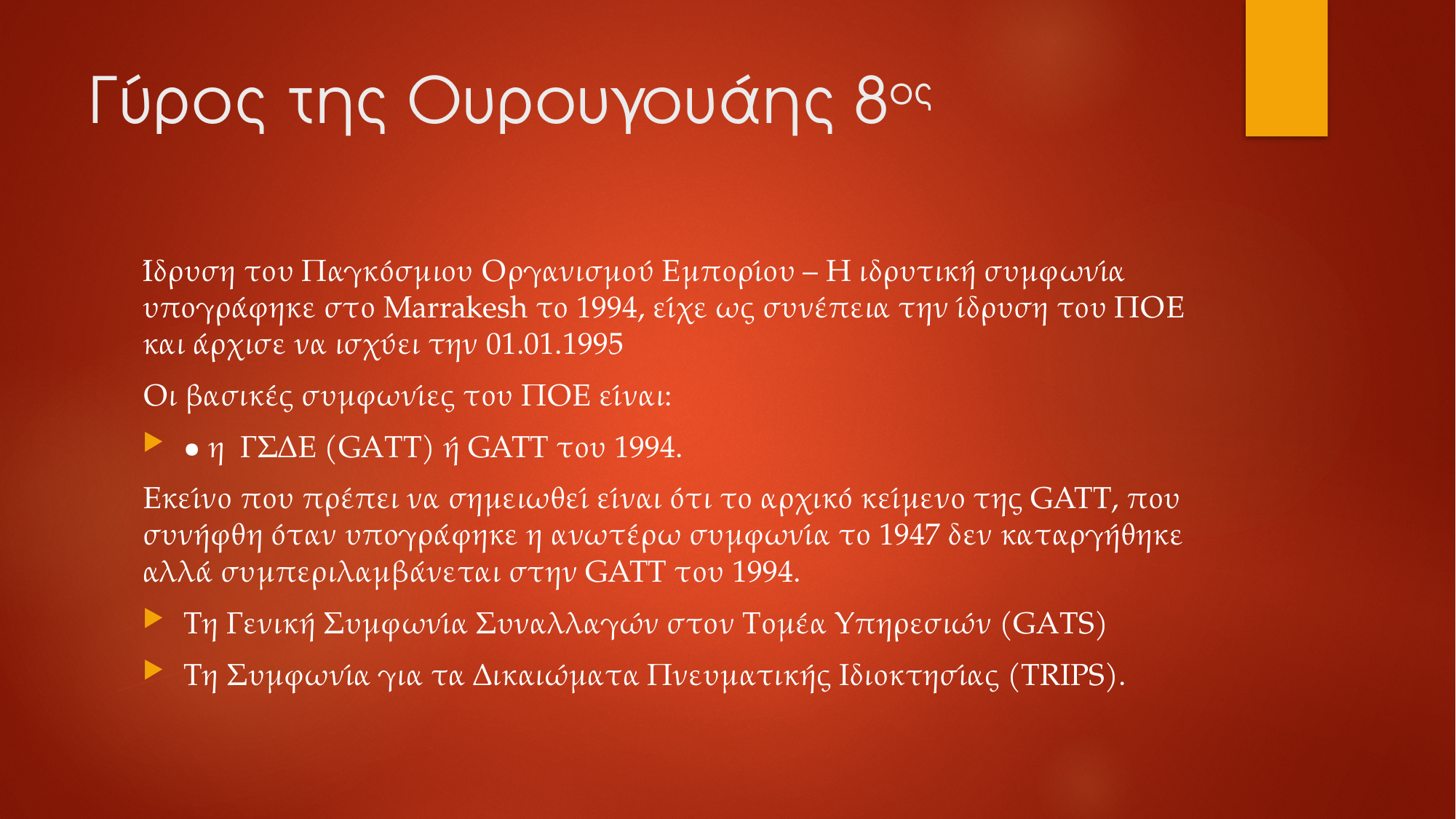

# Γύρος της Ουρουγουάης 8ος
Ίδρυση του Παγκόσμιου Οργανισμού Εμπορίου – Η ιδρυτική συμφωνία υπογράφηκε στο Marrakesh το 1994, είχε ως συνέπεια την ίδρυση του ΠΟΕ και άρχισε να ισχύει την 01.01.1995
Οι βασικές συμφωνίες του ΠΟΕ είναι:
• η  ΓΣΔΕ (GΑΤΤ) ή GATT του 1994.
Εκείνο που πρέπει να σημειωθεί είναι ότι το αρχικό κείμενο της GATT, που συνήφθη όταν υπογράφηκε η ανωτέρω συμφωνία το 1947 δεν καταργήθηκε αλλά συμπεριλαμβάνεται στην GATT του 1994.
Τη Γενική Συμφωνία Συναλλαγών στον Τομέα Υπηρεσιών (GΑΤS)
Τη Συμφωνία για τα Δικαιώματα Πνευματικής Ιδιοκτησίας (ΤRIPS).